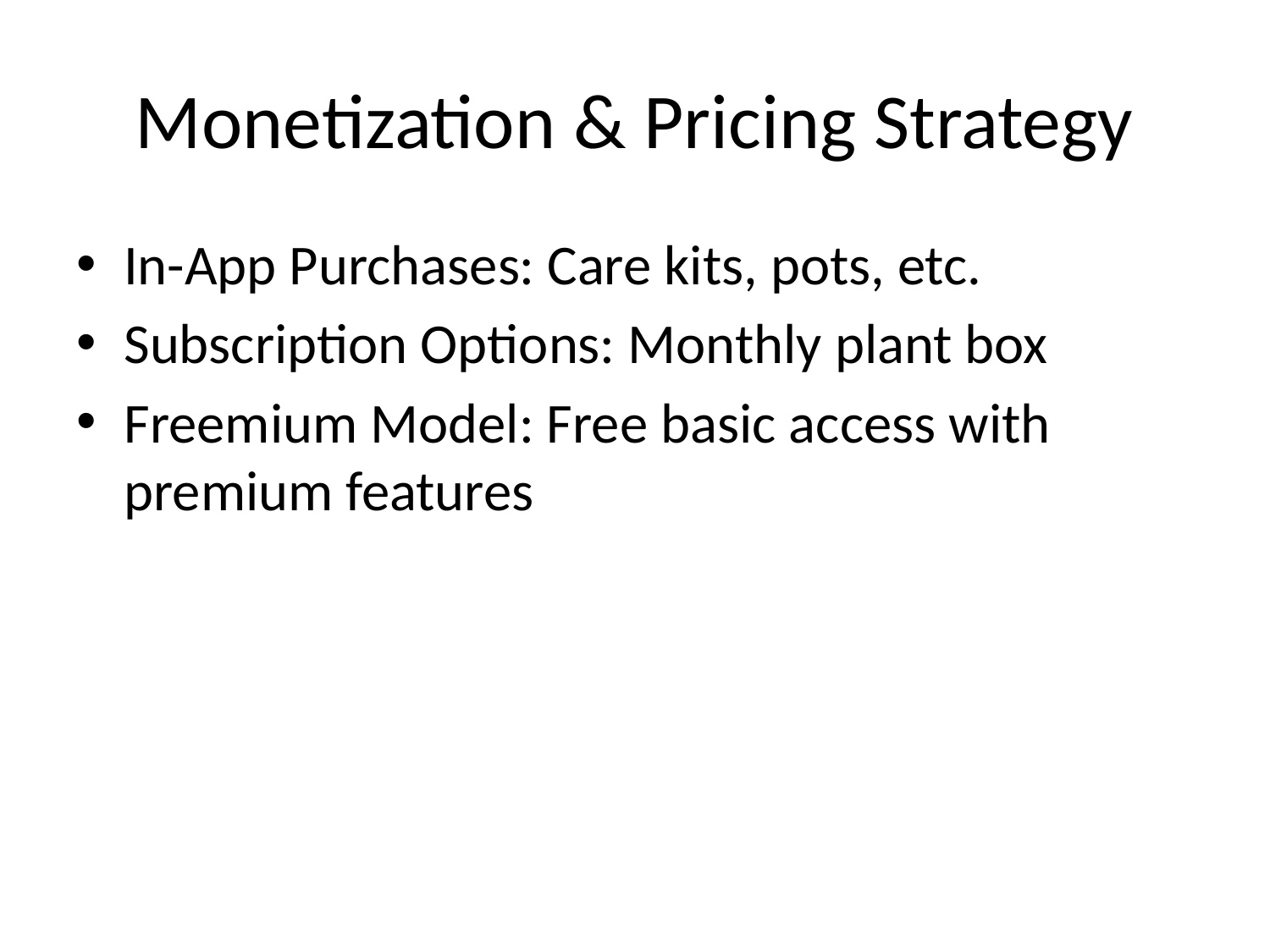

# Monetization & Pricing Strategy
In-App Purchases: Care kits, pots, etc.
Subscription Options: Monthly plant box
Freemium Model: Free basic access with premium features